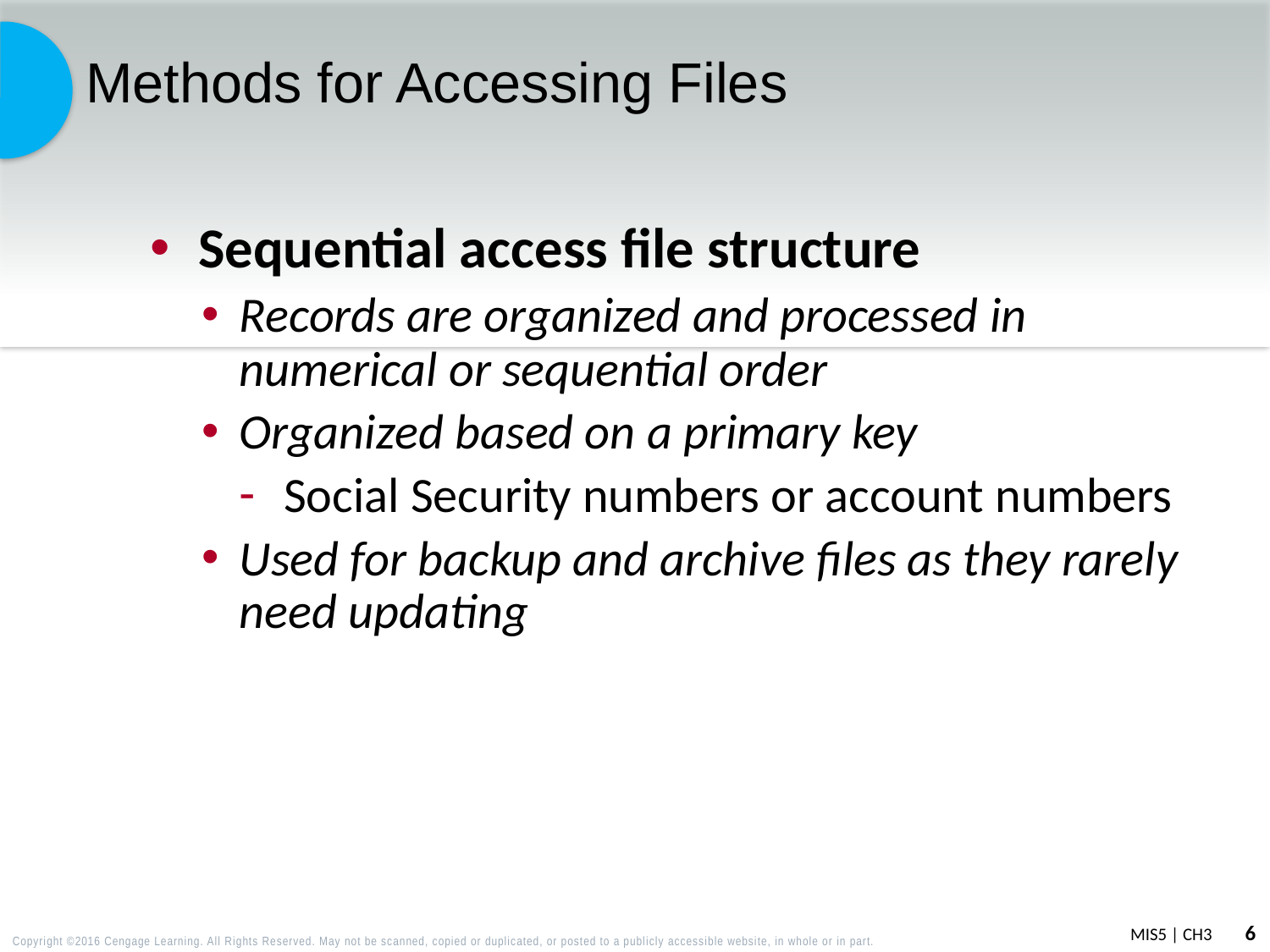

# Methods for Accessing Files
Sequential access file structure
Records are organized and processed in numerical or sequential order
Organized based on a primary key
Social Security numbers or account numbers
Used for backup and archive files as they rarely need updating